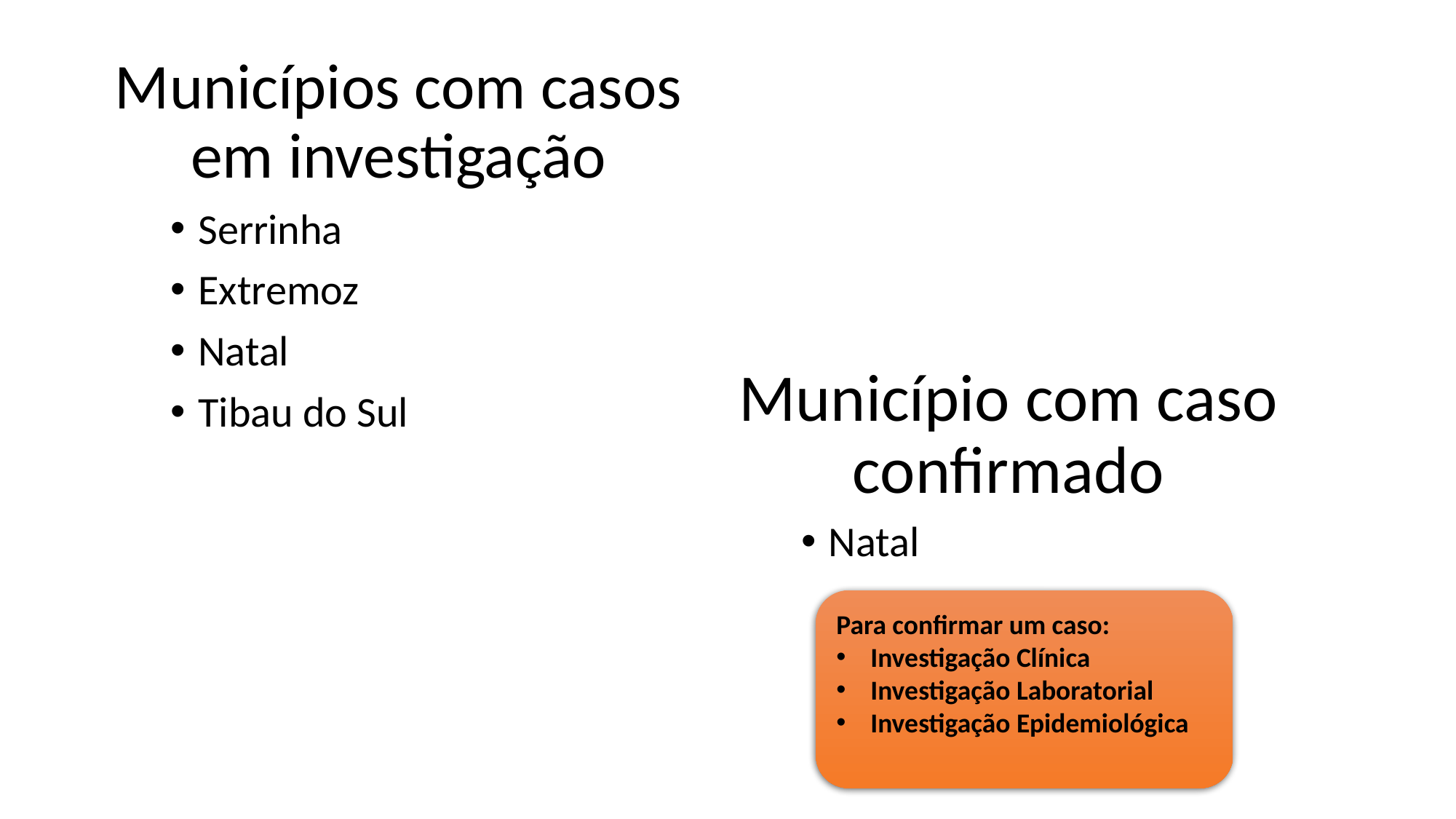

# Municípios com casos em investigação
Serrinha
Extremoz
Natal
Tibau do Sul
Município com caso confirmado
Natal
Para confirmar um caso:
Investigação Clínica
Investigação Laboratorial
Investigação Epidemiológica